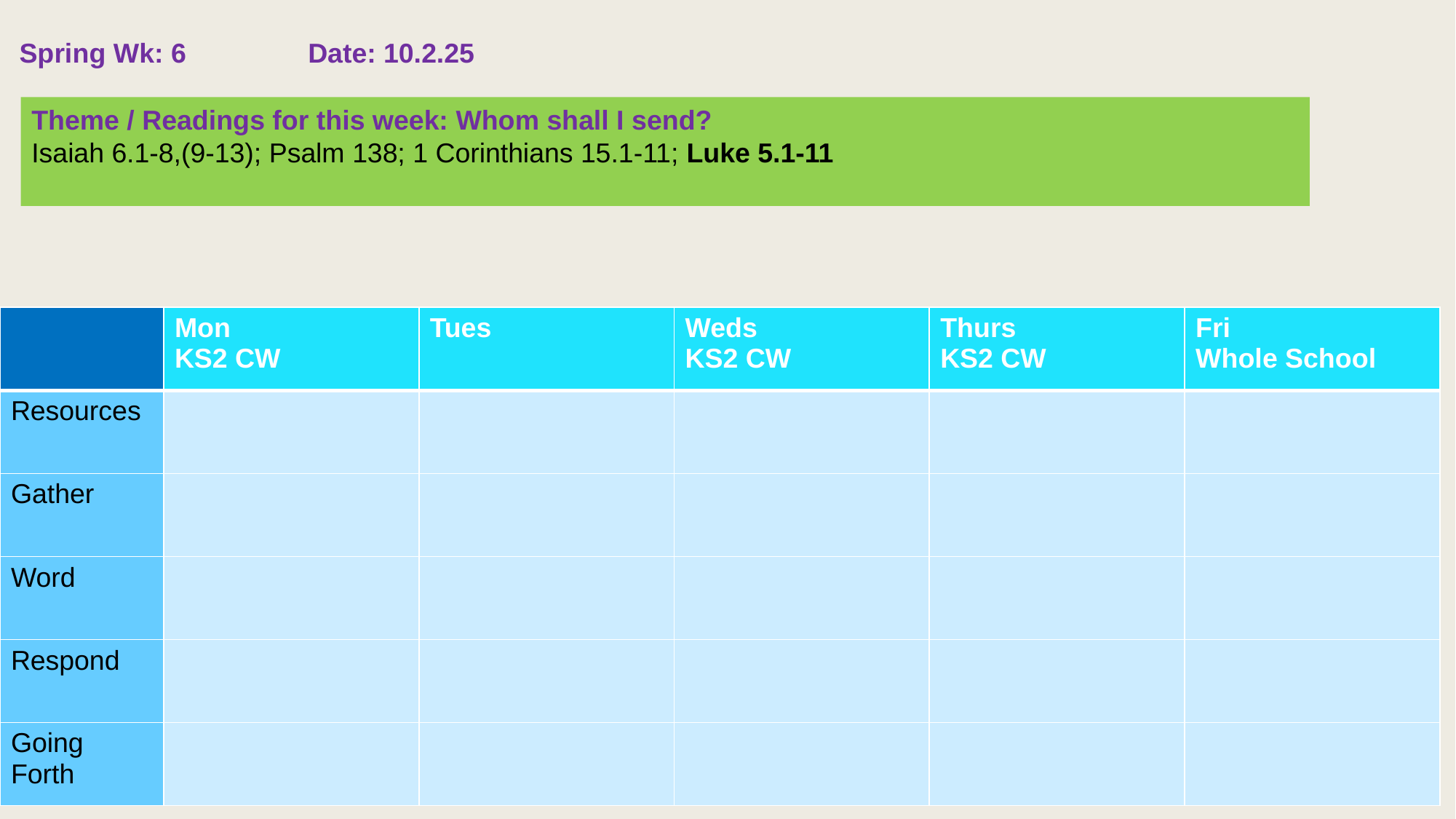

Spring Wk: 6                Date: 10.2.25
Theme / Readings for this week: Whom shall I send?
Isaiah 6.1-8,(9-13); Psalm 138; 1 Corinthians 15.1-11; Luke 5.1-11

|  | Mon KS2 CW | Tues | Weds KS2 CW | Thurs KS2 CW | Fri Whole School |
| --- | --- | --- | --- | --- | --- |
| Resources |  |  |  |  |  |
| Gather |  |  |  |  |  |
| Word |  |  |  |  |  |
| Respond |  |  |  |  |  |
| Going Forth |  |  |  |  |  |